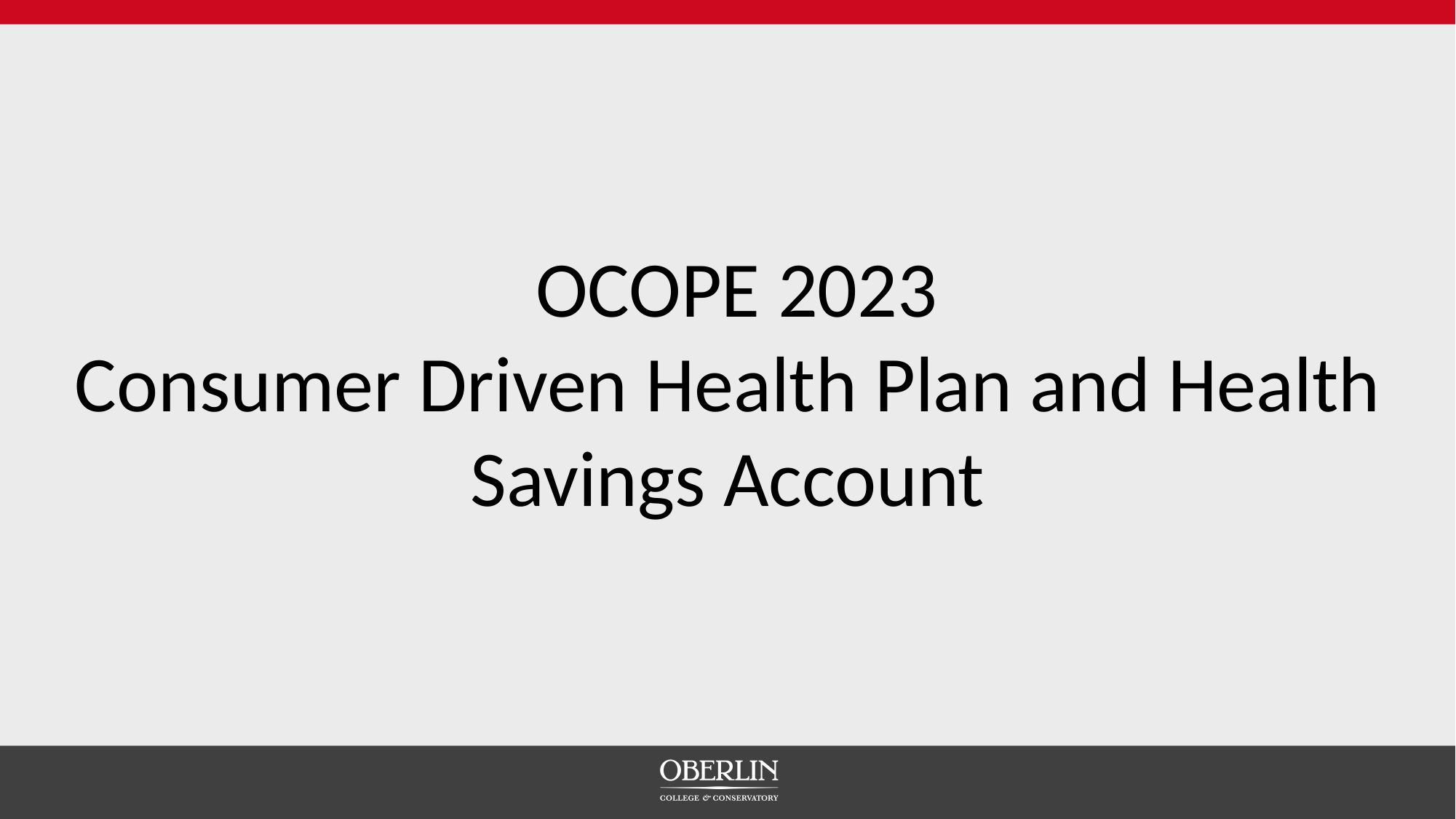

OCOPE 2023
Consumer Driven Health Plan and Health Savings Account